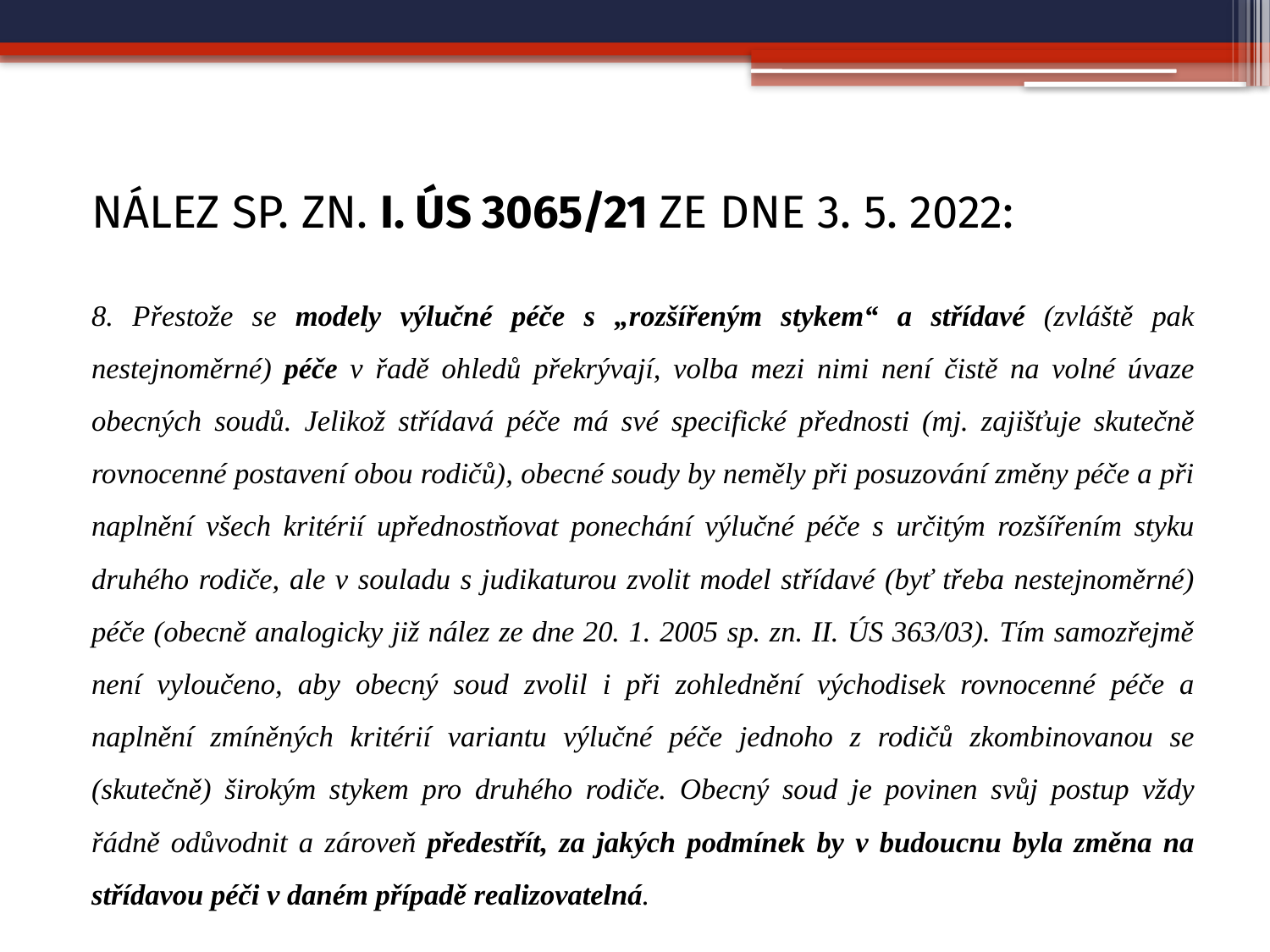

Nález sp. zn. I. ÚS 3065/21 ze dne 3. 5. 2022:

8. Přestože se modely výlučné péče s „rozšířeným stykem“ a střídavé (zvláště pak nestejnoměrné) péče v řadě ohledů překrývají, volba mezi nimi není čistě na volné úvaze obecných soudů. Jelikož střídavá péče má své specifické přednosti (mj. zajišťuje skutečně rovnocenné postavení obou rodičů), obecné soudy by neměly při posuzování změny péče a při naplnění všech kritérií upřednostňovat ponechání výlučné péče s určitým rozšířením styku druhého rodiče, ale v souladu s judikaturou zvolit model střídavé (byť třeba nestejnoměrné) péče (obecně analogicky již nález ze dne 20. 1. 2005 sp. zn. II. ÚS 363/03). Tím samozřejmě není vyloučeno, aby obecný soud zvolil i při zohlednění východisek rovnocenné péče a naplnění zmíněných kritérií variantu výlučné péče jednoho z rodičů zkombinovanou se (skutečně) širokým stykem pro druhého rodiče. Obecný soud je povinen svůj postup vždy řádně odůvodnit a zároveň předestřít, za jakých podmínek by v budoucnu byla změna na střídavou péči v daném případě realizovatelná.